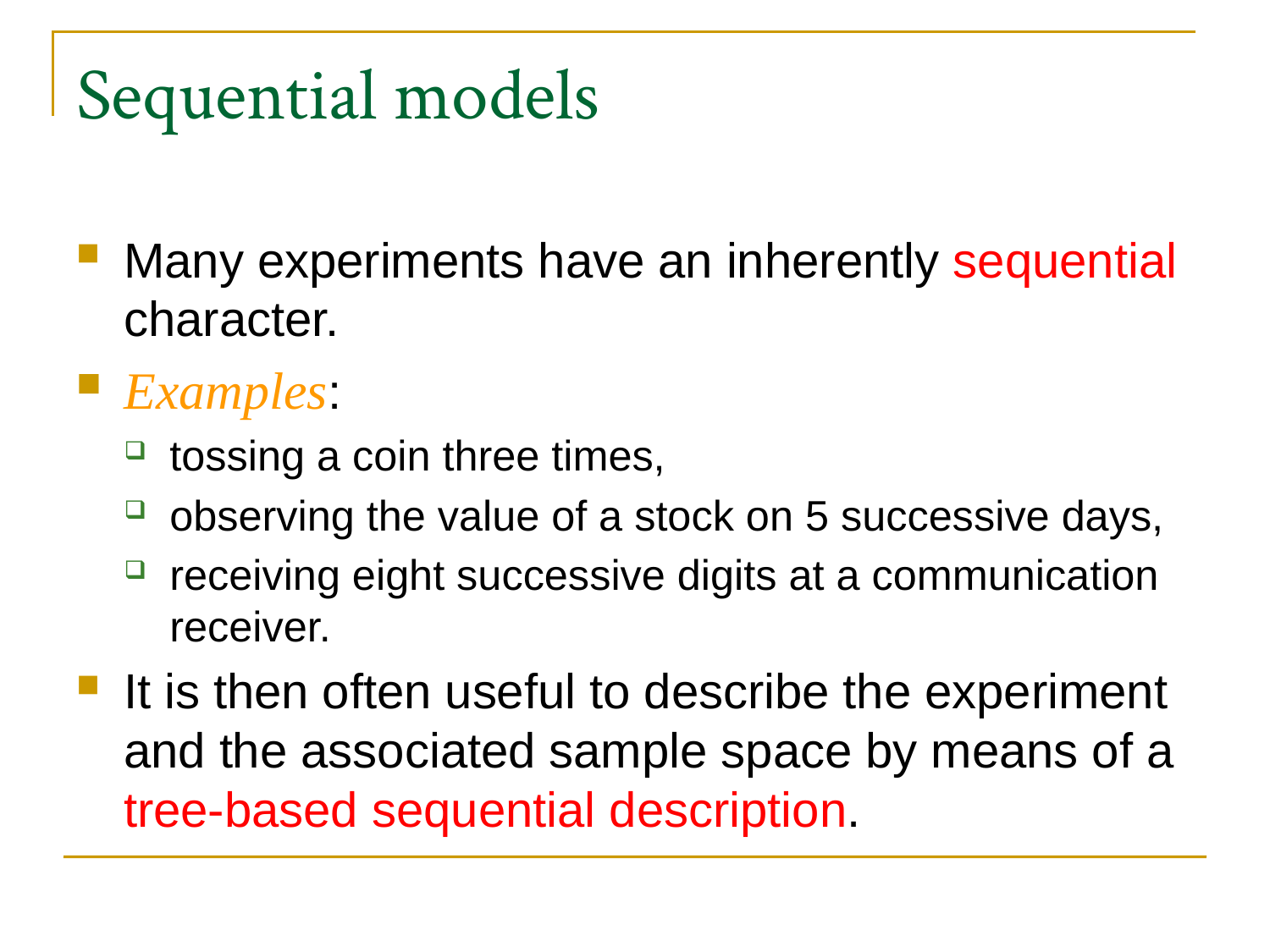

# Sequential models
Many experiments have an inherently sequential character.
Examples:
tossing a coin three times,
observing the value of a stock on 5 successive days,
receiving eight successive digits at a communication receiver.
It is then often useful to describe the experiment and the associated sample space by means of a tree-based sequential description.